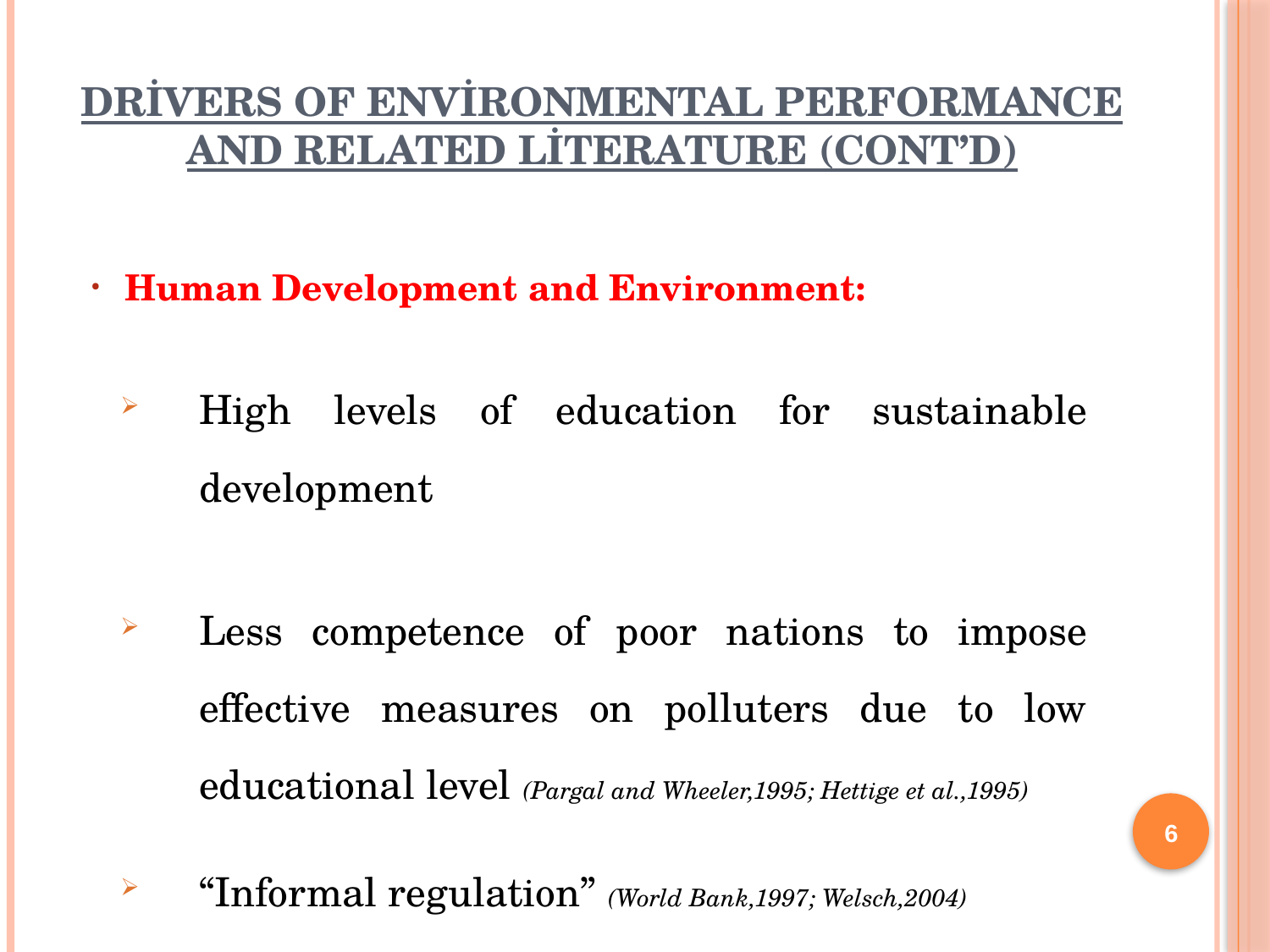

# Drivers of Environmental Performance and Related Literature (cont’d)

Human Development and Environment:

High levels of education for sustainable development

Less competence of poor nations to impose effective measures on polluters due to low educational level (Pargal and Wheeler,1995; Hettige et al.,1995)

“Informal regulation” (World Bank,1997; Welsch,2004)
6